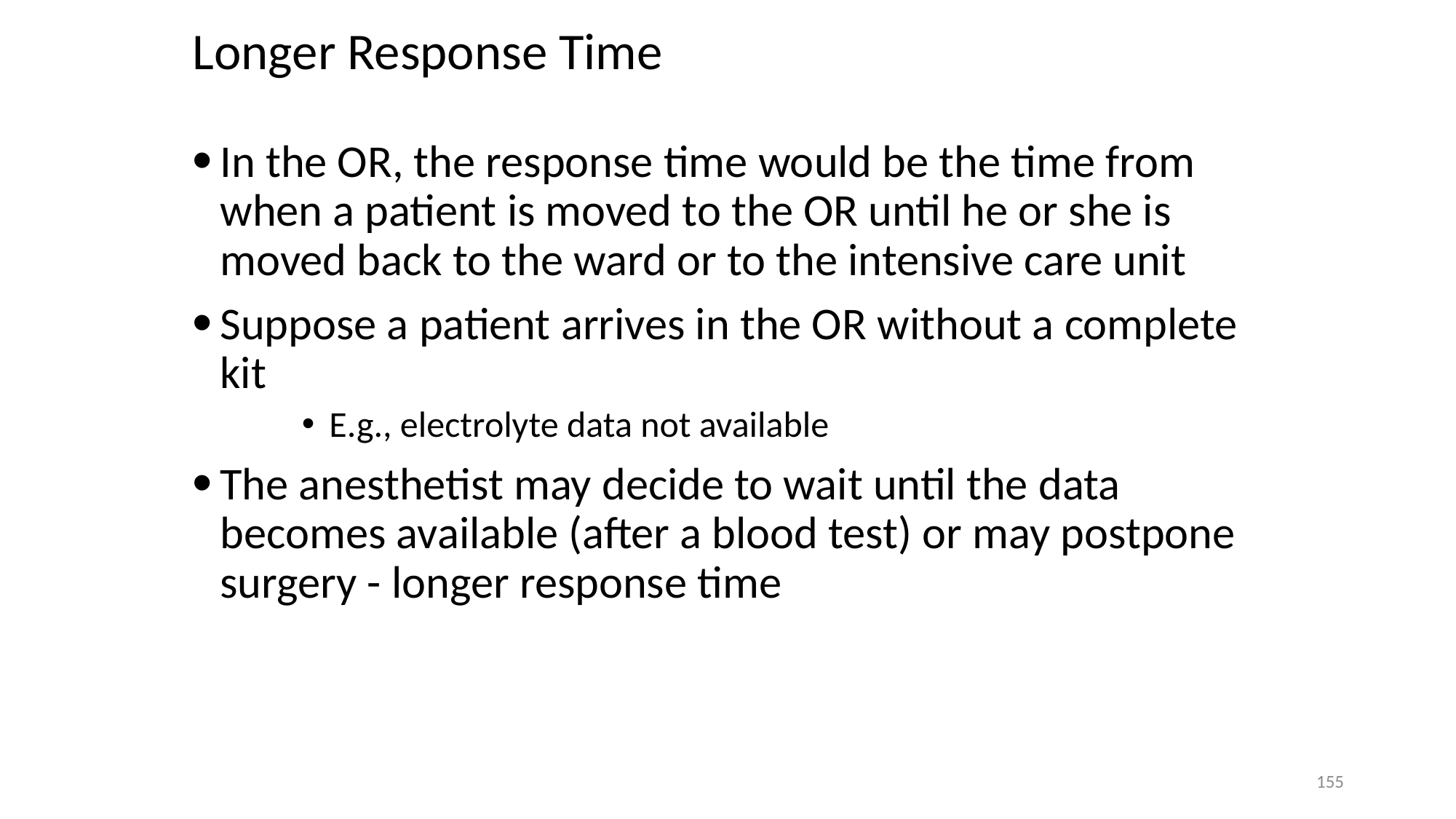

# Longer Response Time
In the OR, the response time would be the time from when a patient is moved to the OR until he or she is moved back to the ward or to the intensive care unit
Suppose a patient arrives in the OR without a complete kit
E.g., electrolyte data not available
The anesthetist may decide to wait until the data becomes available (after a blood test) or may postpone surgery - longer response time
155